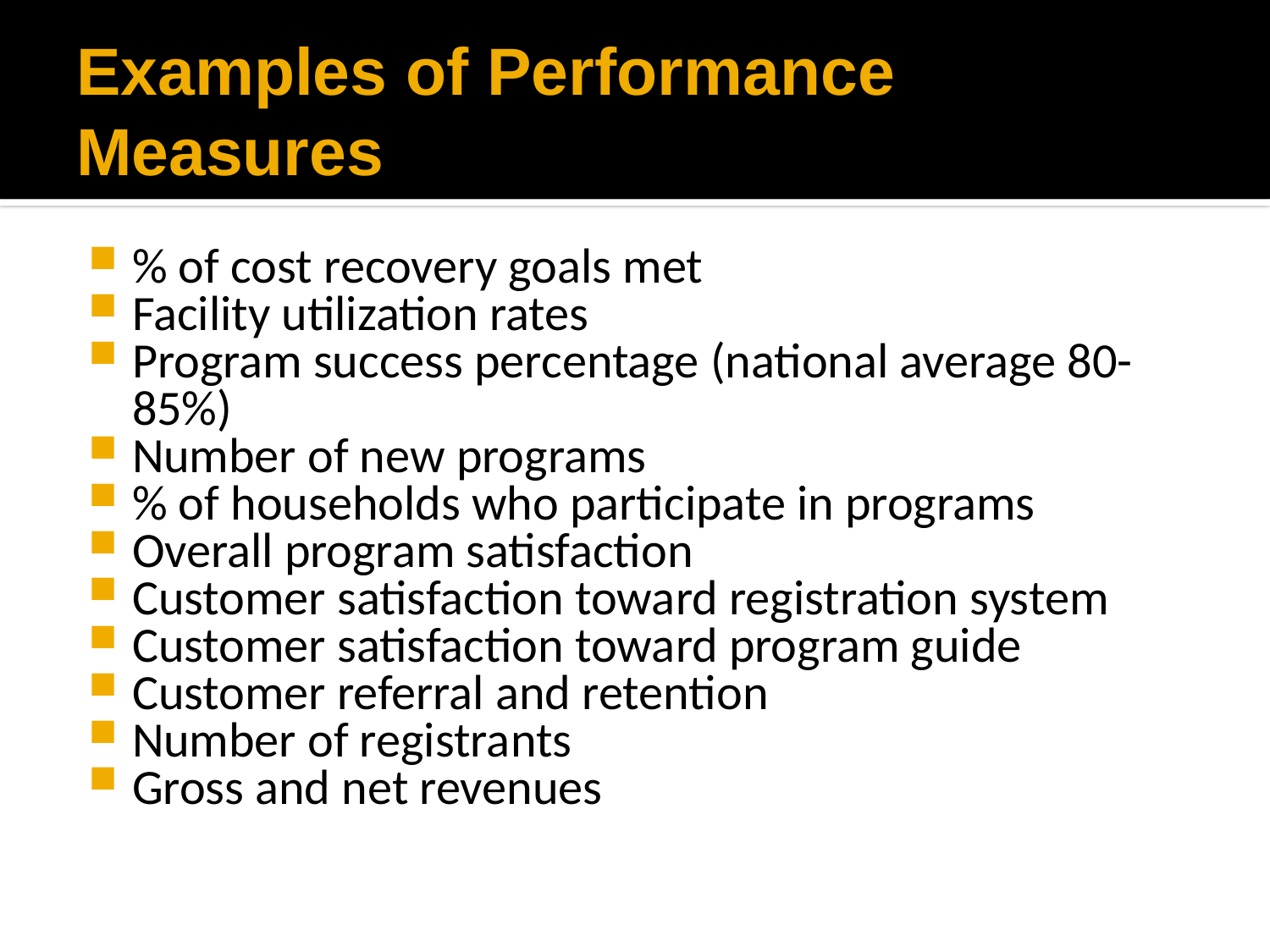

# Examples of Performance Measures
% of cost recovery goals met
Facility utilization rates
Program success percentage (national average 80-85%)
Number of new programs
% of households who participate in programs
Overall program satisfaction
Customer satisfaction toward registration system
Customer satisfaction toward program guide
Customer referral and retention
Number of registrants
Gross and net revenues